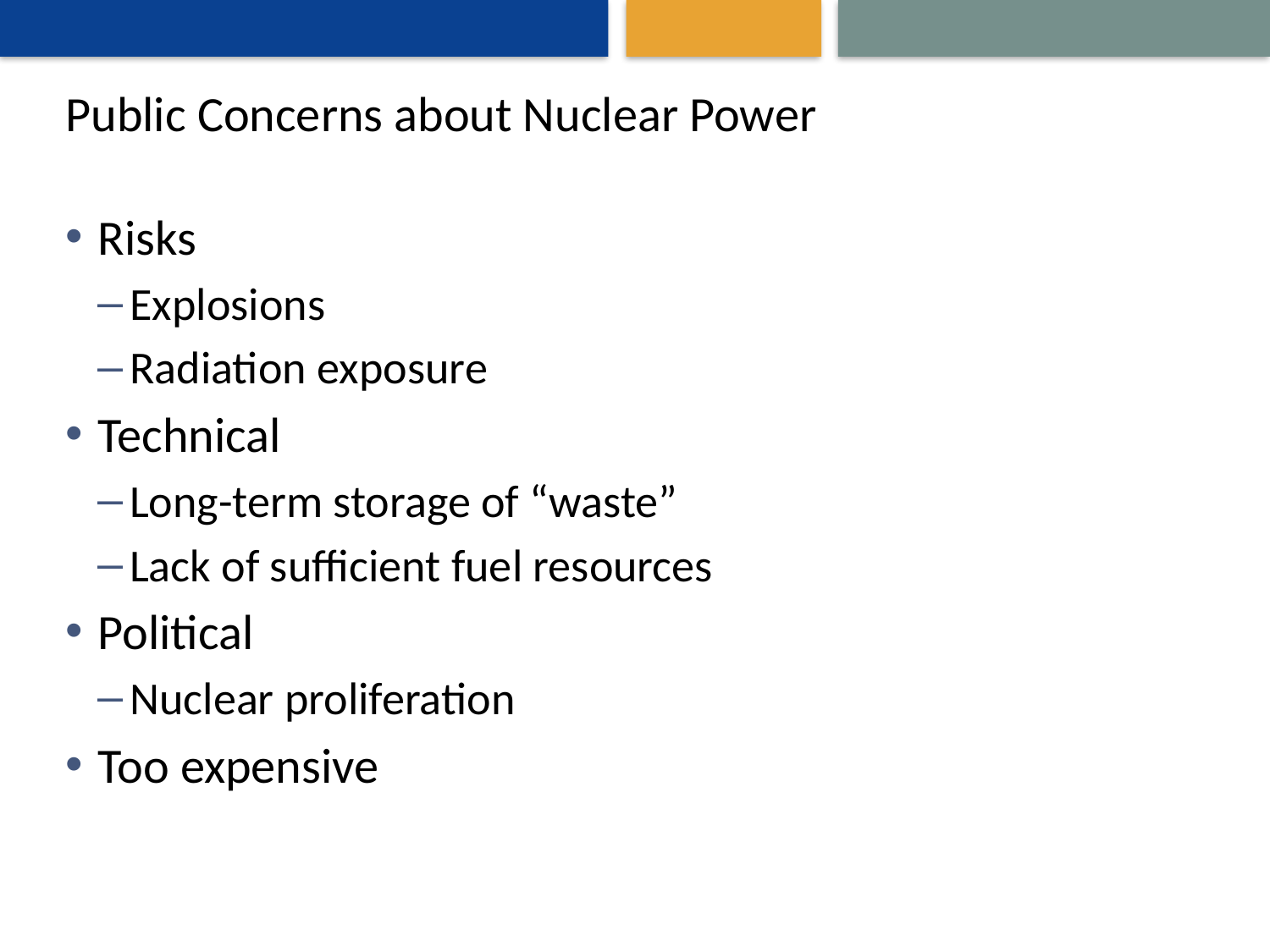

# Public Concerns about Nuclear Power
Risks
Explosions
Radiation exposure
Technical
Long-term storage of “waste”
Lack of sufficient fuel resources
Political
Nuclear proliferation
Too expensive